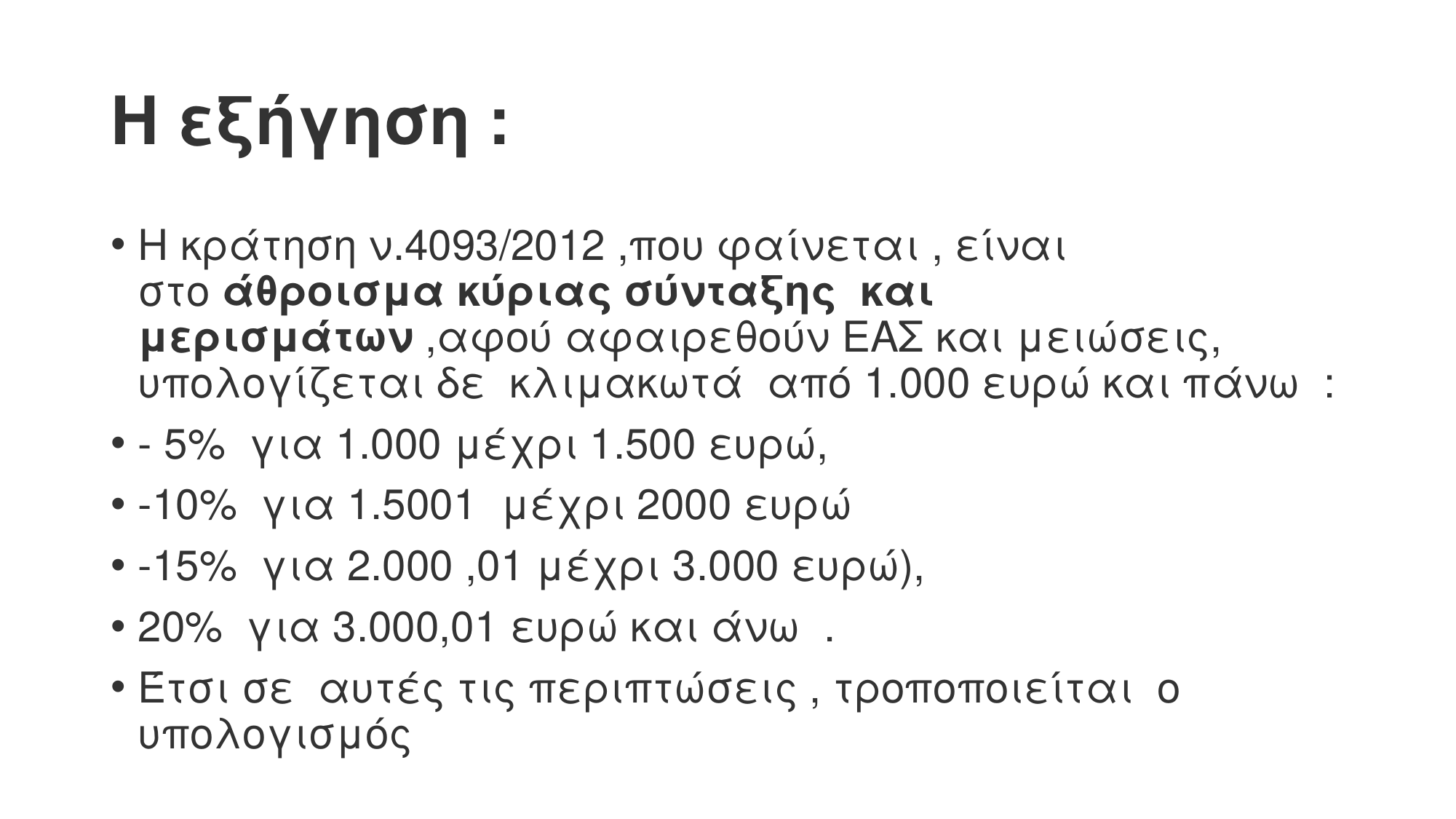

# Η εξήγηση :
Η κράτηση ν.4093/2012 ,που φαίνεται , είναι στο άθροισμα κύριας σύνταξης  και μερισμάτων ,αφού αφαιρεθούν ΕΑΣ και μειώσεις, υπολογίζεται δε  κλιμακωτά  από 1.000 ευρώ και πάνω  :
- 5%  για 1.000 μέχρι 1.500 ευρώ,
-10%  για 1.5001  μέχρι 2000 ευρώ
-15%  για 2.000 ,01 μέχρι 3.000 ευρώ),
20%  για 3.000,01 ευρώ και άνω  .
Έτσι σε  αυτές τις περιπτώσεις , τροποποιείται  ο υπολογισμός